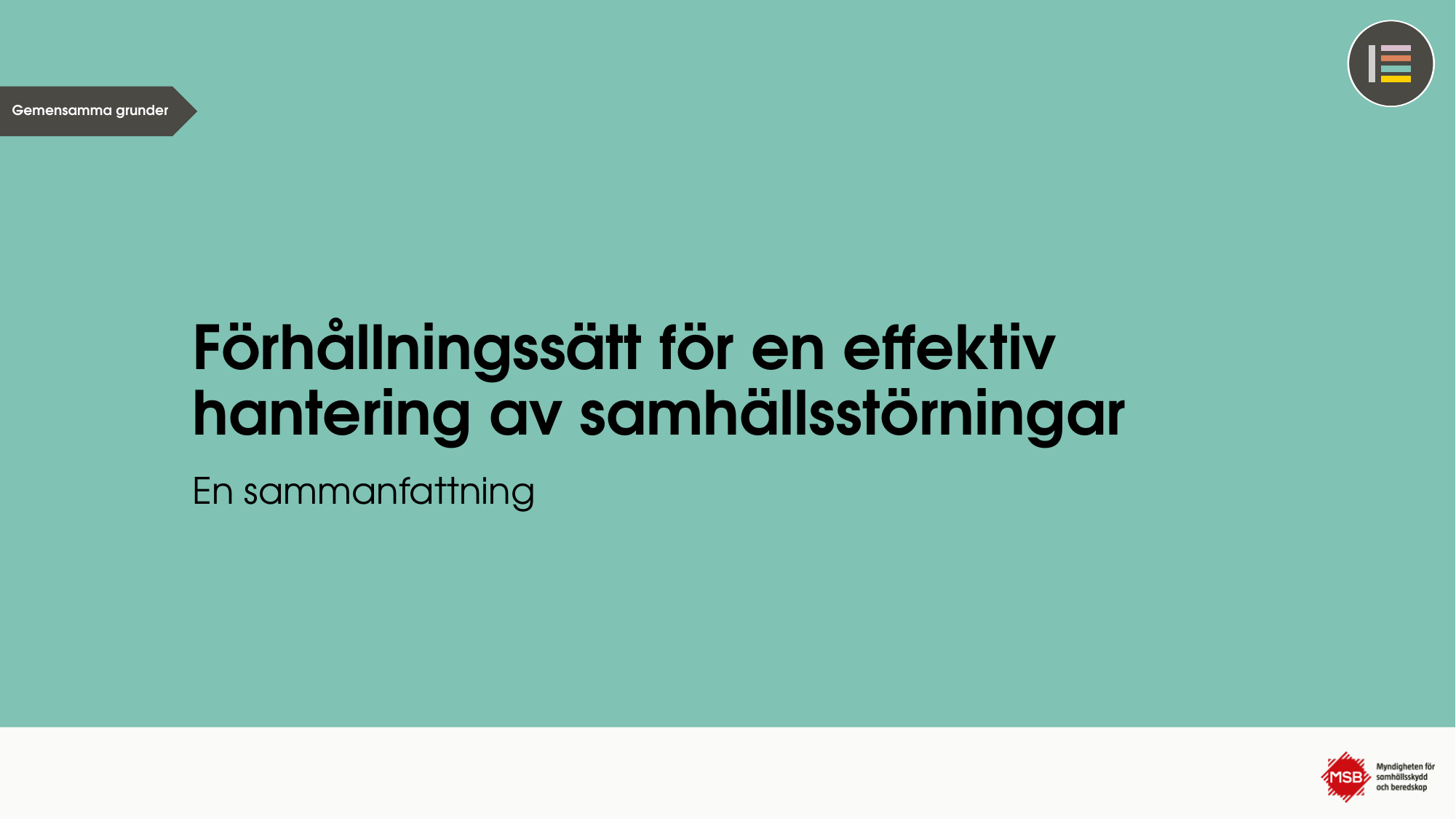

# Förhållningssätt för en effektiv hantering av samhällsstörningar
En sammanfattning